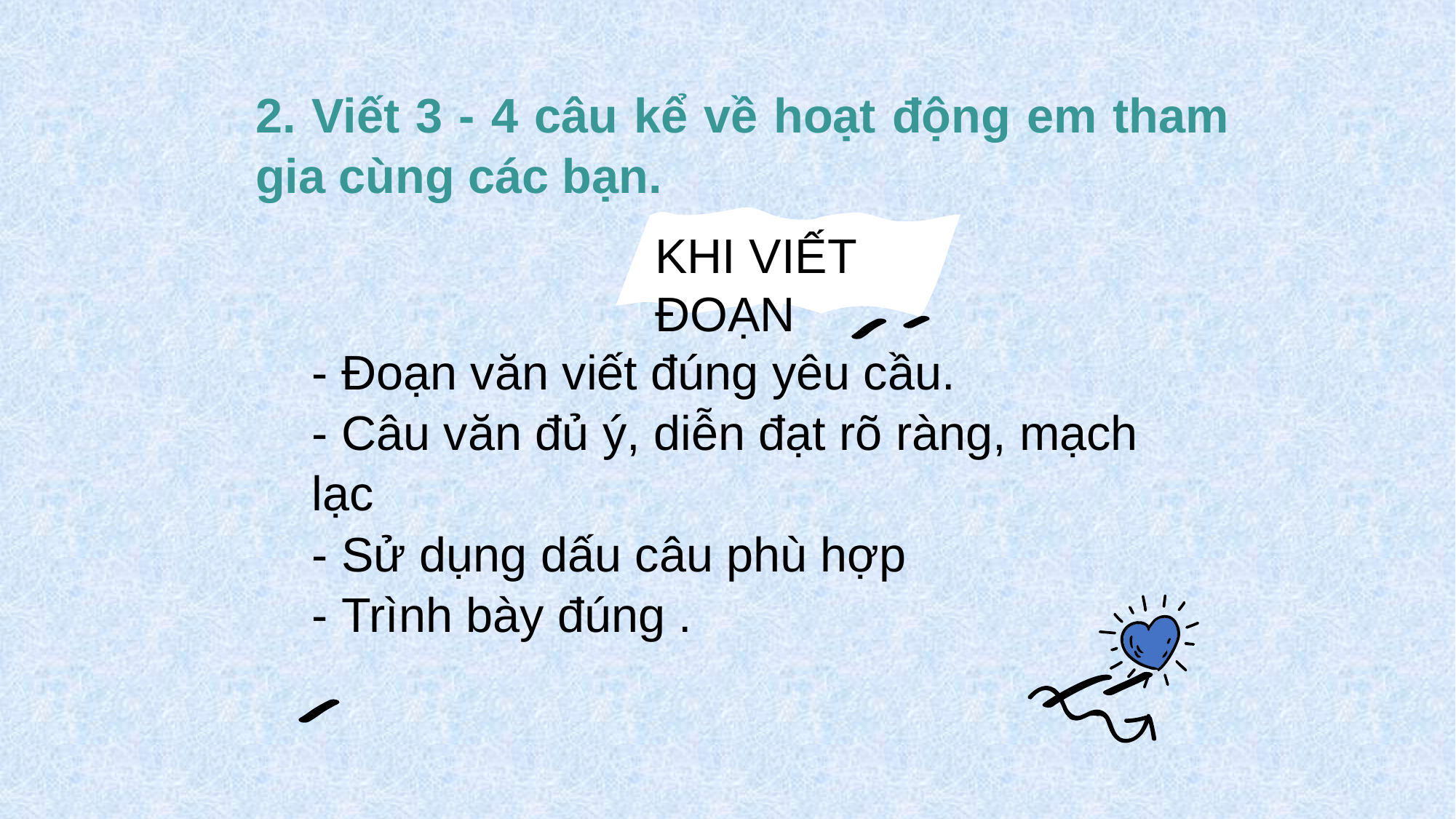

2. Viết 3 - 4 câu kể về hoạt động em tham gia cùng các bạn.

KHI VIẾT ĐOẠN
- Đoạn văn viết đúng yêu cầu.
- Câu văn đủ ý, diễn đạt rõ ràng, mạch lạc
- Sử dụng dấu câu phù hợp
- Trình bày đúng .